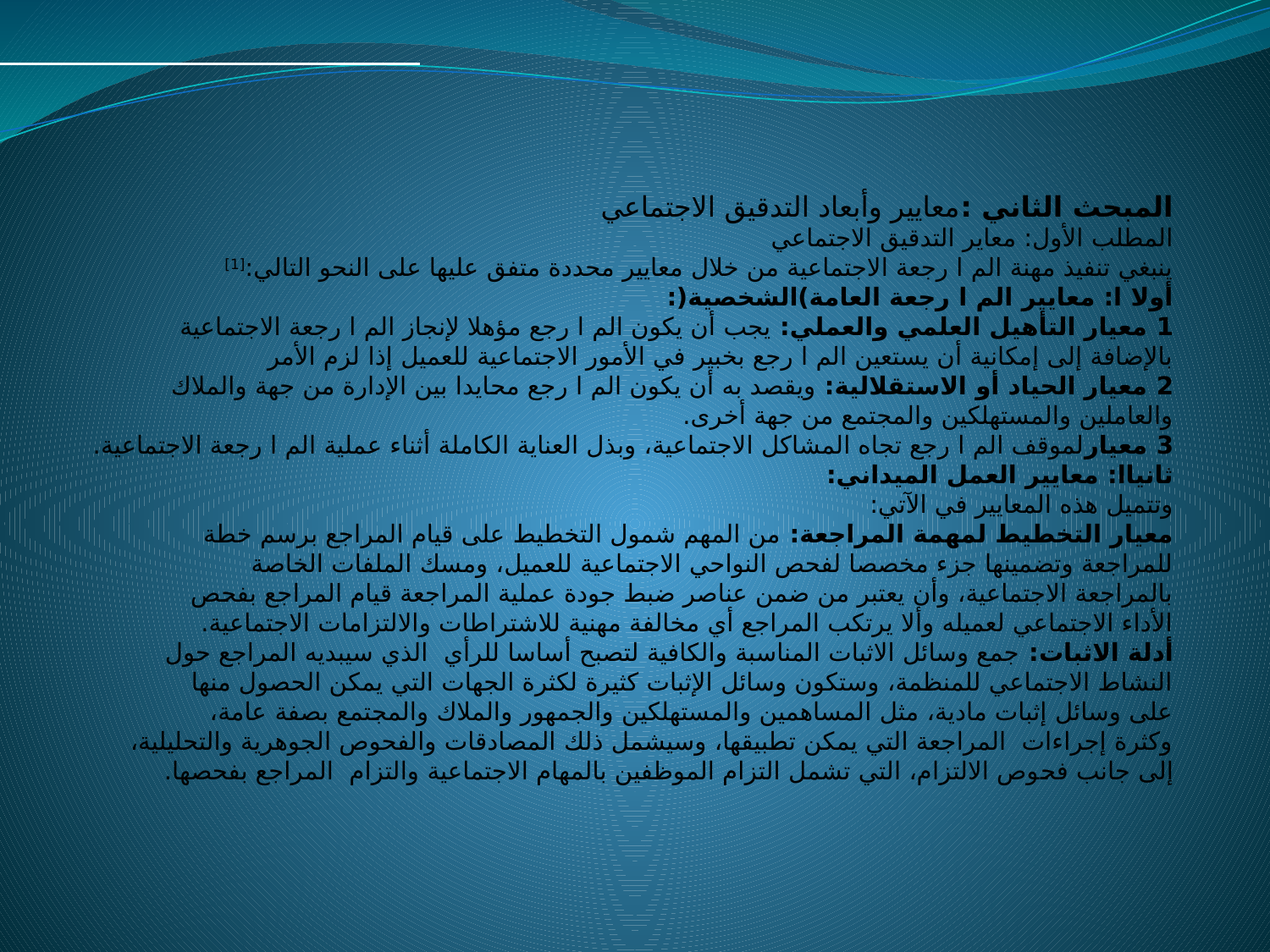

المبحث الثاني :معايير وأبعاد التدقيق الاجتماعي
المطلب الأول: معاير التدقيق الاجتماعي
ينبغي تنفيذ مهنة الم ا رجعة الاجتماعية من خلال معايير محددة متفق عليها على النحو التالي:[1]
أولا ا: معايير الم ا رجعة العامة)الشخصية(:
1 معيار التأهيل العلمي والعملي: يجب أن يكون الم ا رجع مؤهلا لإنجاز الم ا رجعة الاجتماعية
بالإضافة إلى إمكانية أن يستعين الم ا رجع بخبير في الأمور الاجتماعية للعميل إذا لزم الأمر
2 معيار الحياد أو الاستقلالية: ويقصد به أن يكون الم ا رجع محايدا بين الإدارة من جهة والملاك
والعاملين والمستهلكين والمجتمع من جهة أخرى.
3 معيارلموقف الم ا رجع تجاه المشاكل الاجتماعية، وبذل العناية الكاملة أثناء عملية الم ا رجعة الاجتماعية.
ثانياا: معايير العمل الميداني:
وتتميل هذه المعايير في الآتي:
معيار التخطيط لمهمة المراجعة: من المهم شمول التخطيط على قيام المراجع برسم خطة
للمراجعة وتضمينها جزء مخصصا لفحص النواحي الاجتماعية للعميل، ومسك الملفات الخاصة
بالمراجعة الاجتماعية، وأن يعتبر من ضمن عناصر ضبط جودة عملية المراجعة قيام المراجع بفحص
الأداء الاجتماعي لعميله وألا يرتكب المراجع أي مخالفة مهنية للاشتراطات والالتزامات الاجتماعية.
أدلة الاثبات: جمع وسائل الاثبات المناسبة والكافية لتصبح أساسا للرأي  الذي سيبديه المراجع حول
النشاط الاجتماعي للمنظمة، وستكون وسائل الإثبات كثيرة لكثرة الجهات التي يمكن الحصول منها
على وسائل إثبات مادية، مثل المساهمين والمستهلكين والجمهور والملاك والمجتمع بصفة عامة،
وكثرة إجراءات  المراجعة التي يمكن تطبيقها، وسيشمل ذلك المصادقات والفحوص الجوهرية والتحليلية،
إلى جانب فحوص الالتزام، التي تشمل التزام الموظفين بالمهام الاجتماعية والتزام  المراجع بفحصها.